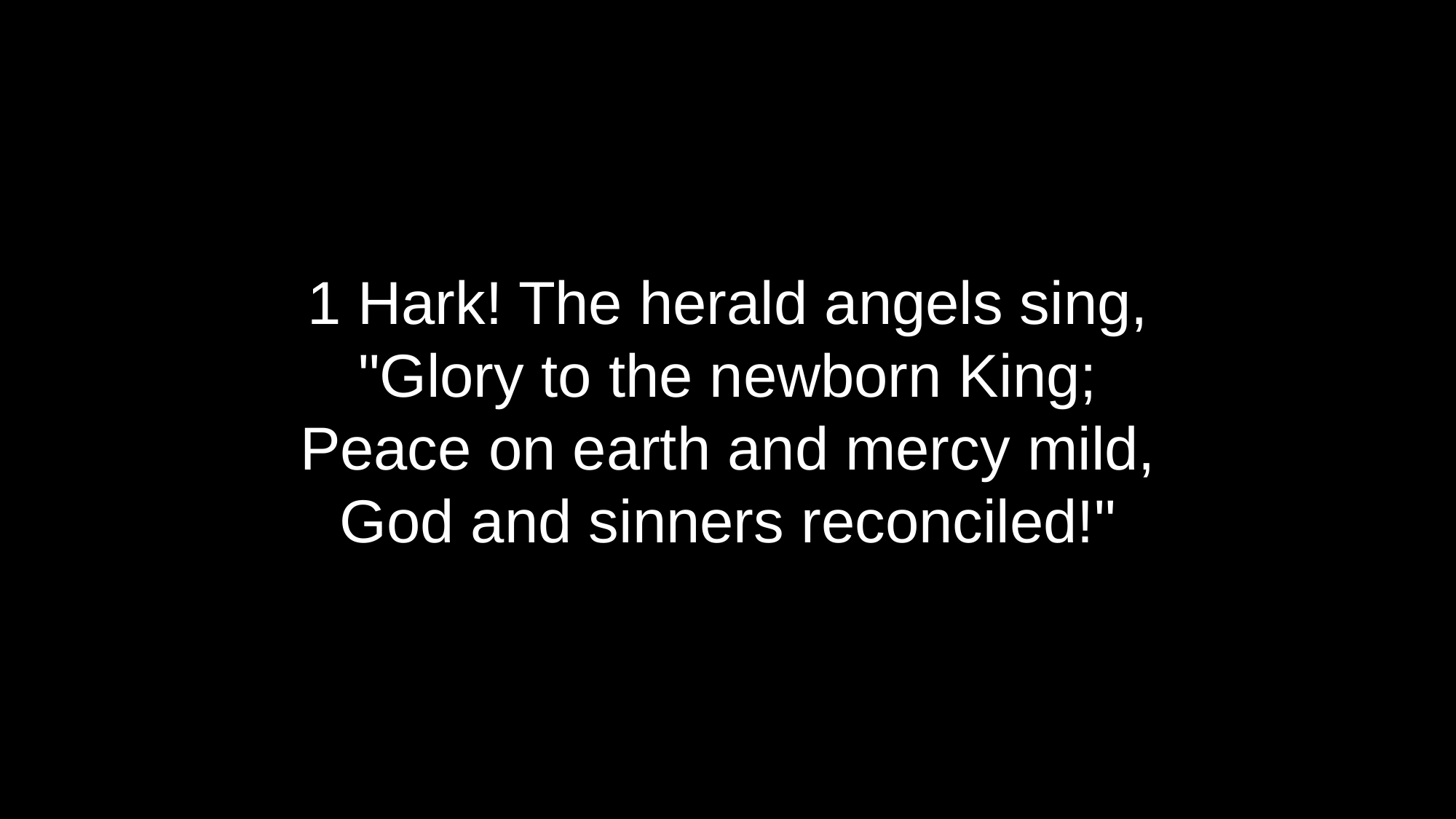

1 Hark! The herald angels sing,
"Glory to the newborn King;
Peace on earth and mercy mild,
God and sinners reconciled!"